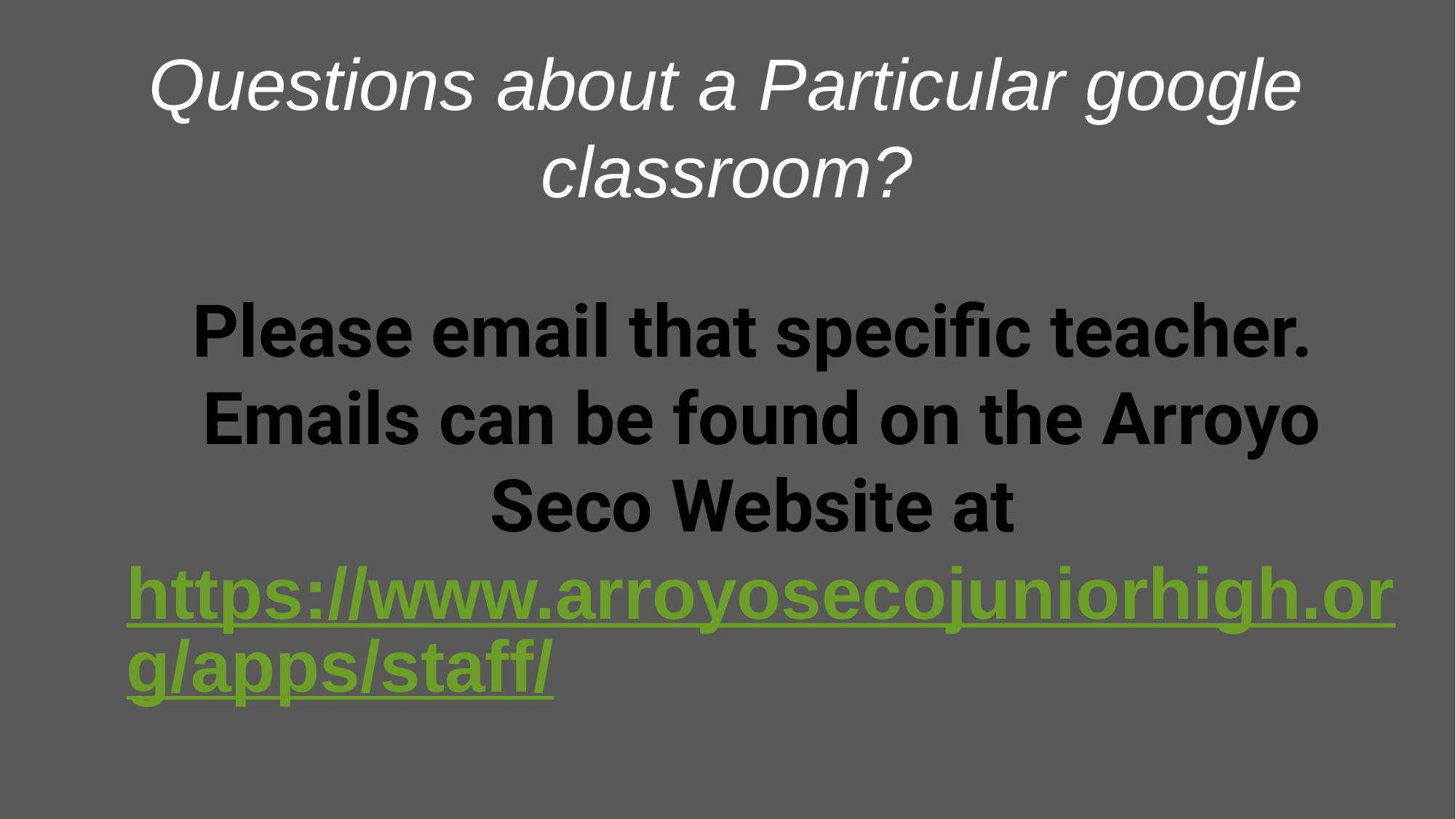

Questions about a Particular google classroom?
Please email that specific teacher.  Emails can be found on the Arroyo Seco Website at https://www.arroyosecojuniorhigh.org/apps/staff/